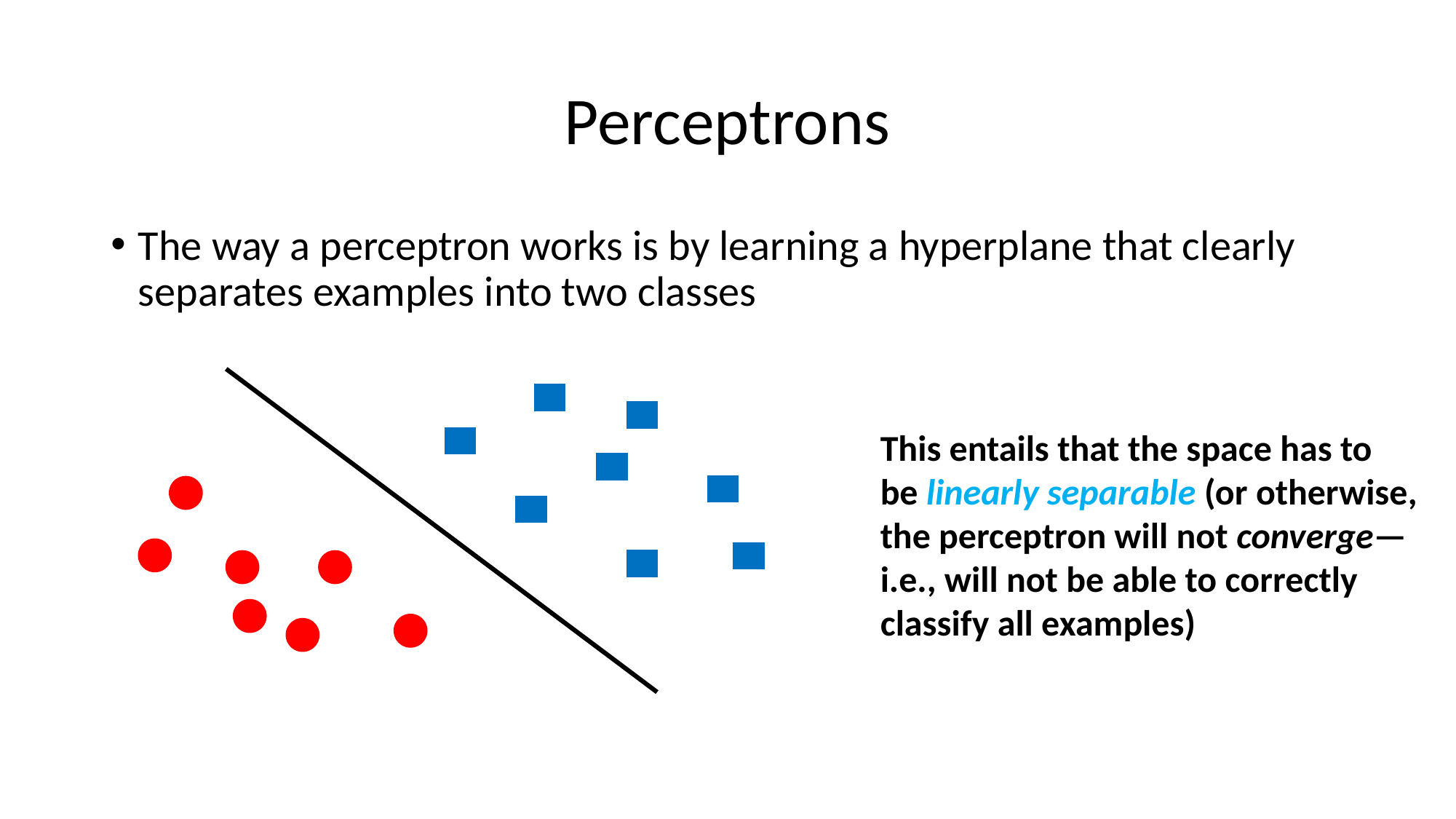

# Perceptrons
The way a perceptron works is by learning a hyperplane that clearly separates examples into two classes

This entails that the space has to
be linearly separable (or otherwise,
the perceptron will not converge—
i.e., will not be able to correctly
classify all examples)